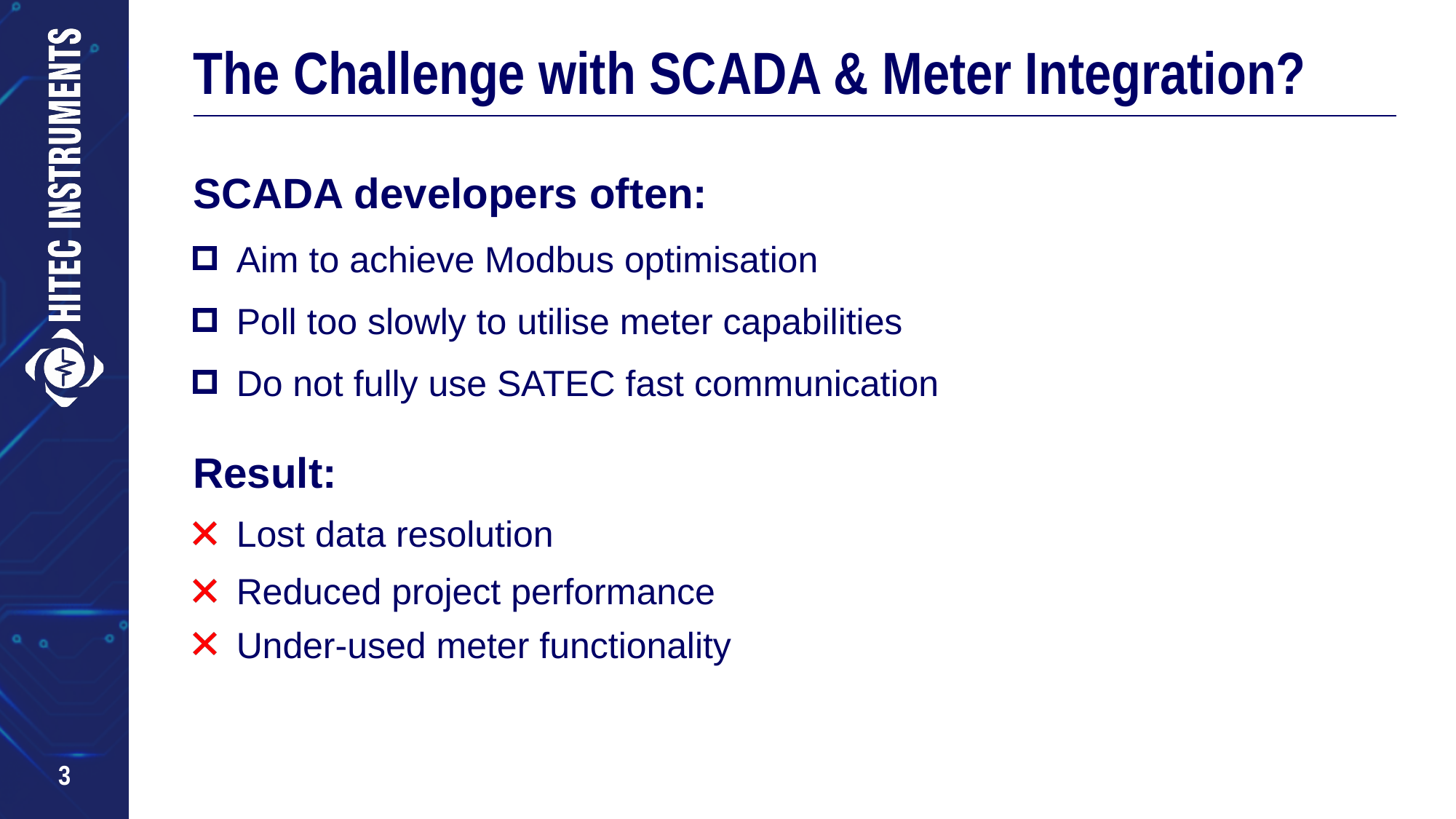

# The Challenge with SCADA & Meter Integration?
SCADA developers often:
Aim to achieve Modbus optimisation
Poll too slowly to utilise meter capabilities
Do not fully use SATEC fast communication
Result:
Lost data resolution
Reduced project performance
Under-used meter functionality